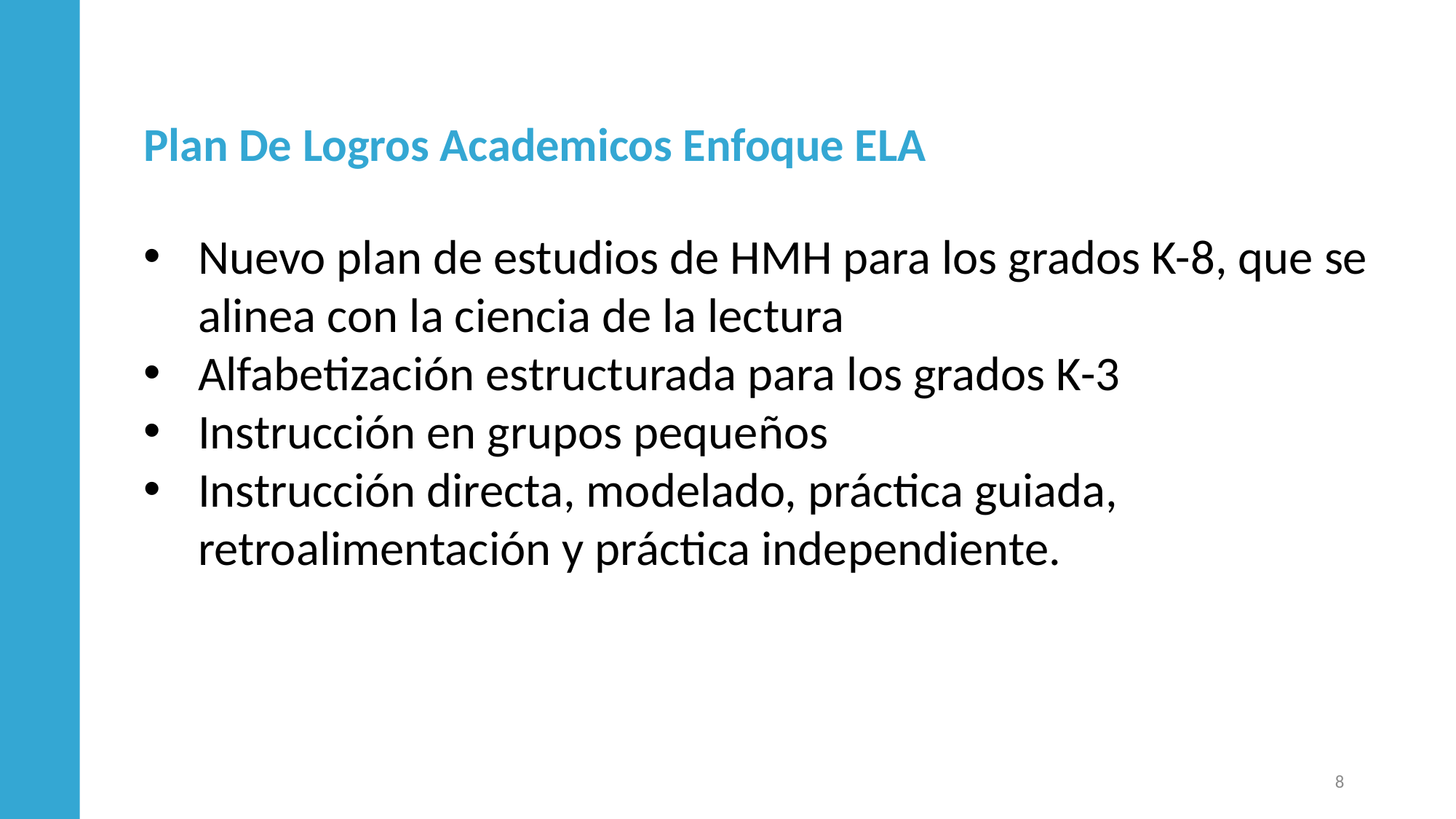

Plan De Logros Academicos Enfoque ELA

Nuevo plan de estudios de HMH para los grados K-8, que se alinea con la ciencia de la lectura
Alfabetización estructurada para los grados K-3
Instrucción en grupos pequeños
Instrucción directa, modelado, práctica guiada, retroalimentación y práctica independiente.
8